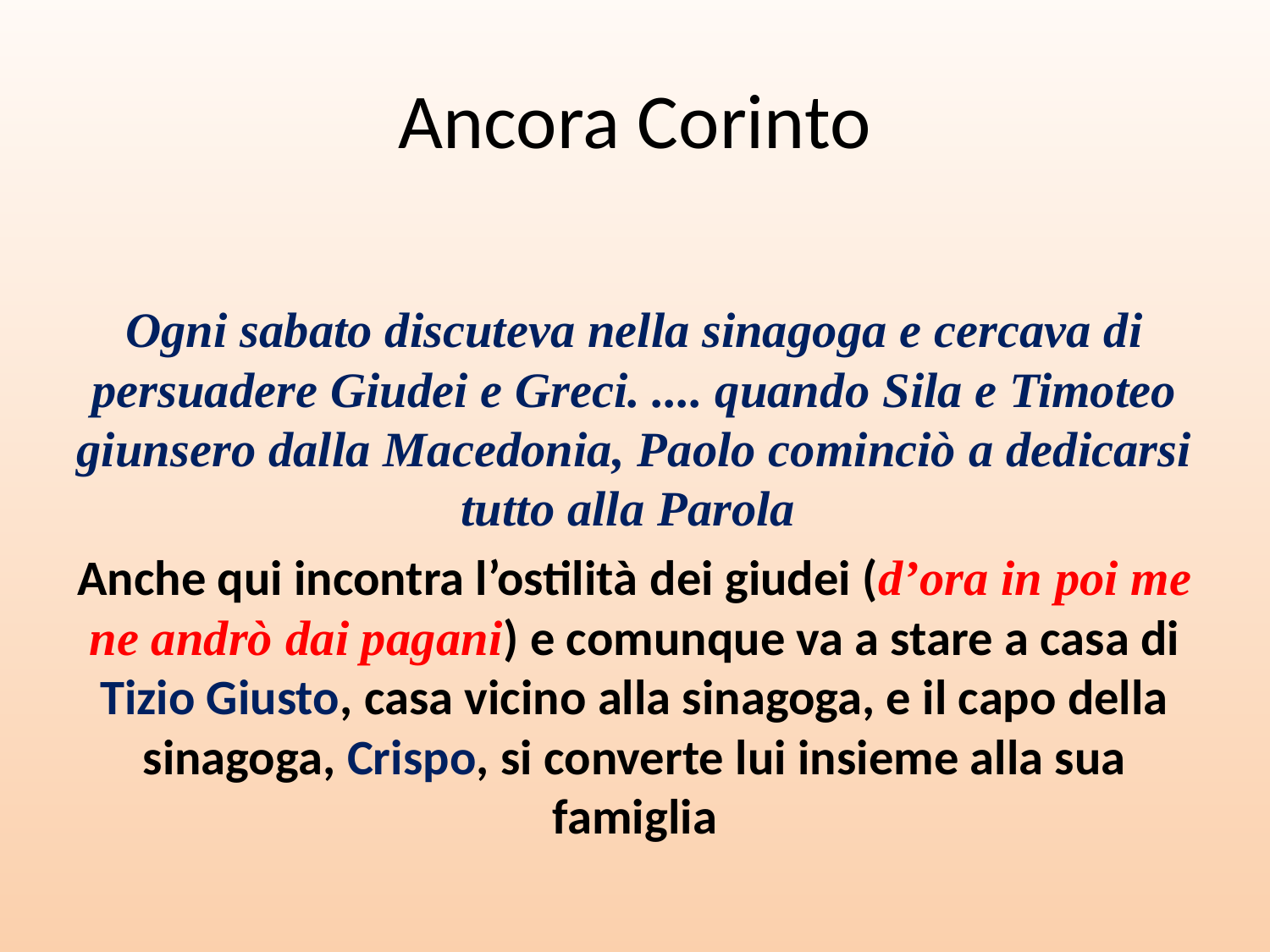

# Ancora Corinto

Ogni sabato discuteva nella sinagoga e cercava di persuadere Giudei e Greci. .... quando Sila e Timoteo giunsero dalla Macedonia, Paolo cominciò a dedicarsi tutto alla Parola
Anche qui incontra l’ostilità dei giudei (d’ora in poi me ne andrò dai pagani) e comunque va a stare a casa di Tizio Giusto, casa vicino alla sinagoga, e il capo della sinagoga, Crispo, si converte lui insieme alla sua famiglia